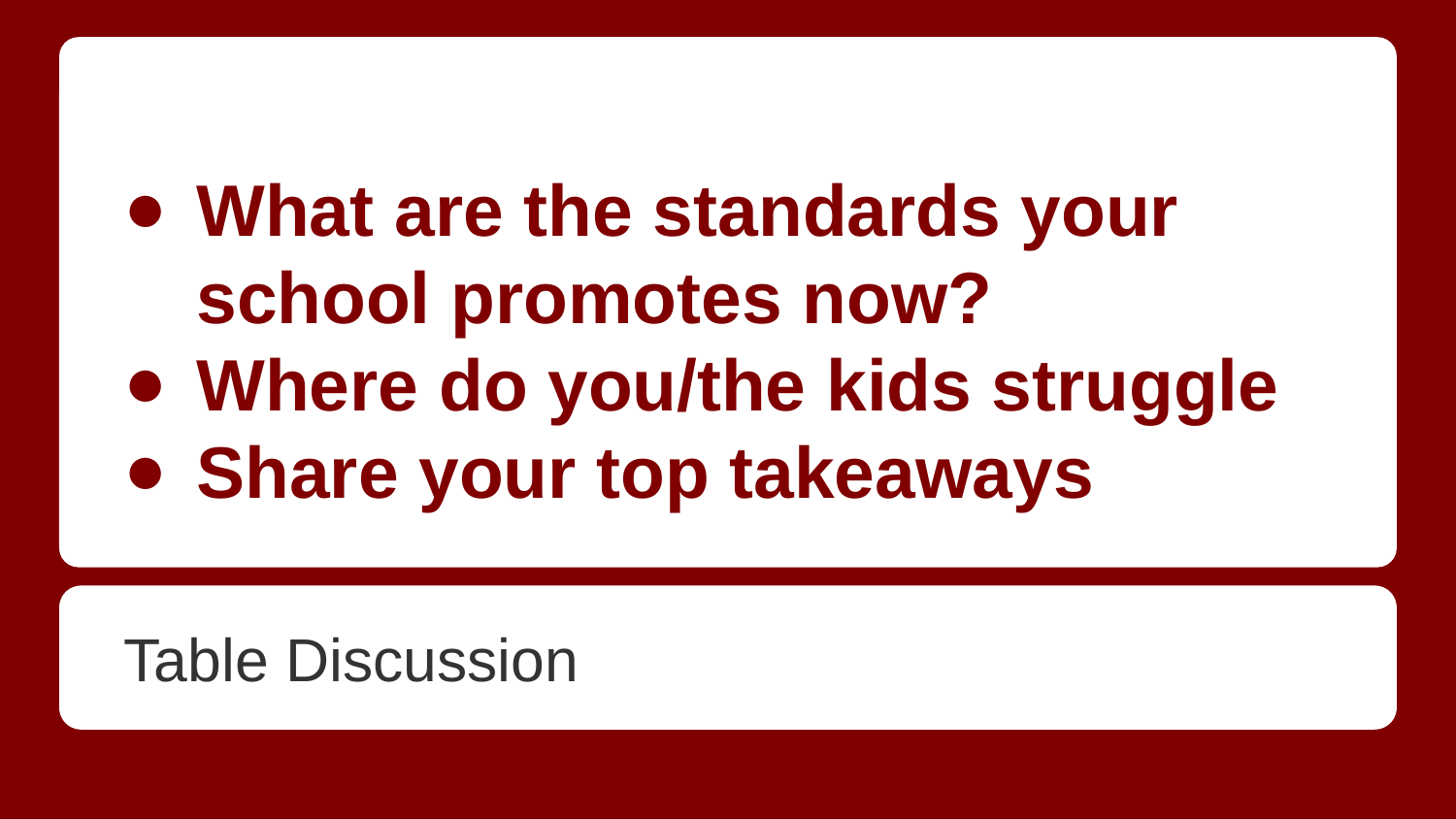

# What are the standards your school promotes now?
Where do you/the kids struggle
Share your top takeaways
Table Discussion